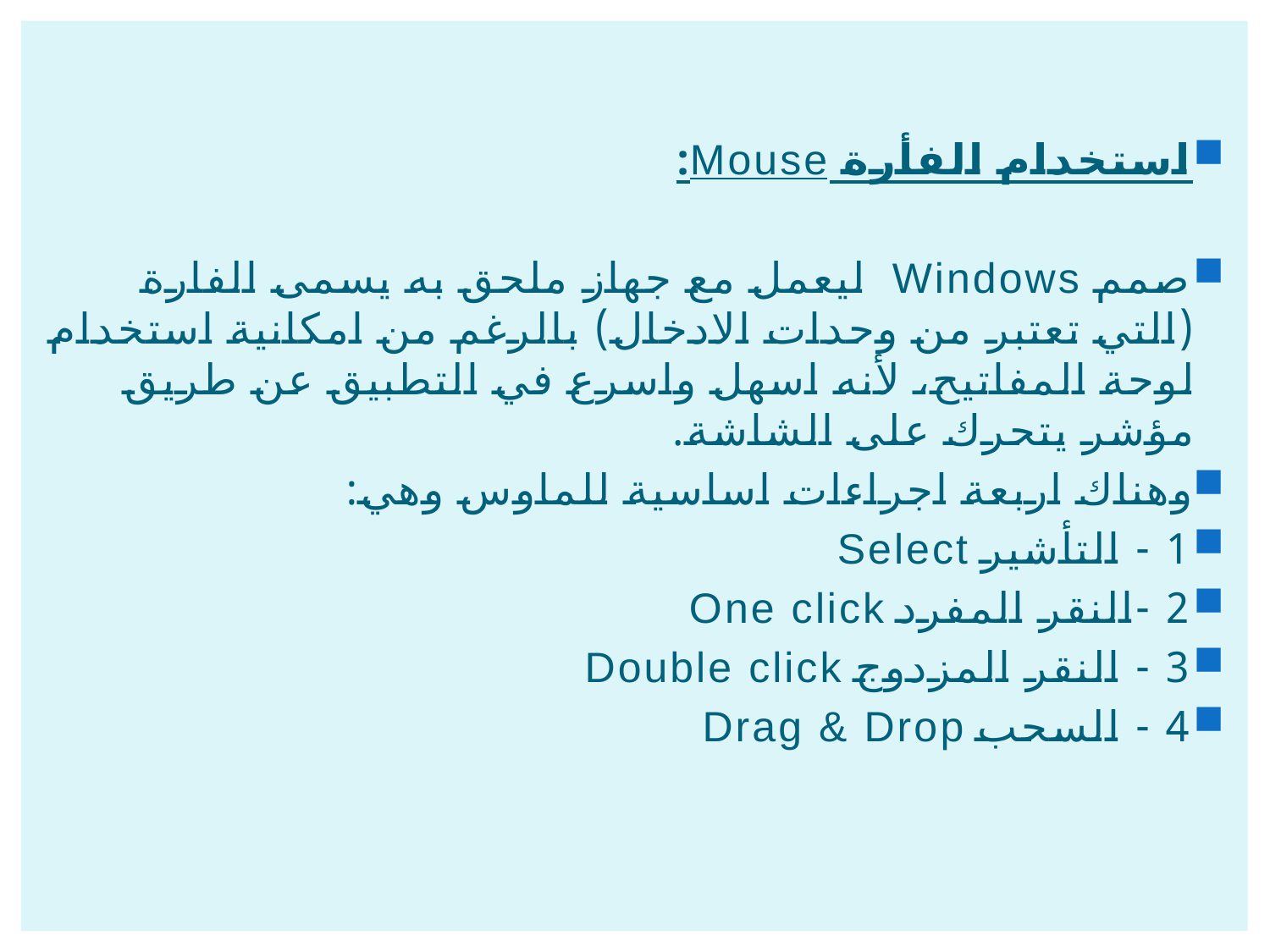

استخدام الفأرة Mouse:

صمم Windows  ليعمل مع جهاز ملحق به يسمى الفارة (التي تعتبر من وحدات الادخال) بالرغم من امكانية استخدام لوحة المفاتيح، لأنه اسهل واسرع في التطبيق عن طريق مؤشر يتحرك على الشاشة.
وهناك اربعة اجراءات اساسية للماوس وهي:
1 - التأشير Select
2 -النقر المفرد One click
3 - النقر المزدوج Double click
4 - السحب Drag & Drop